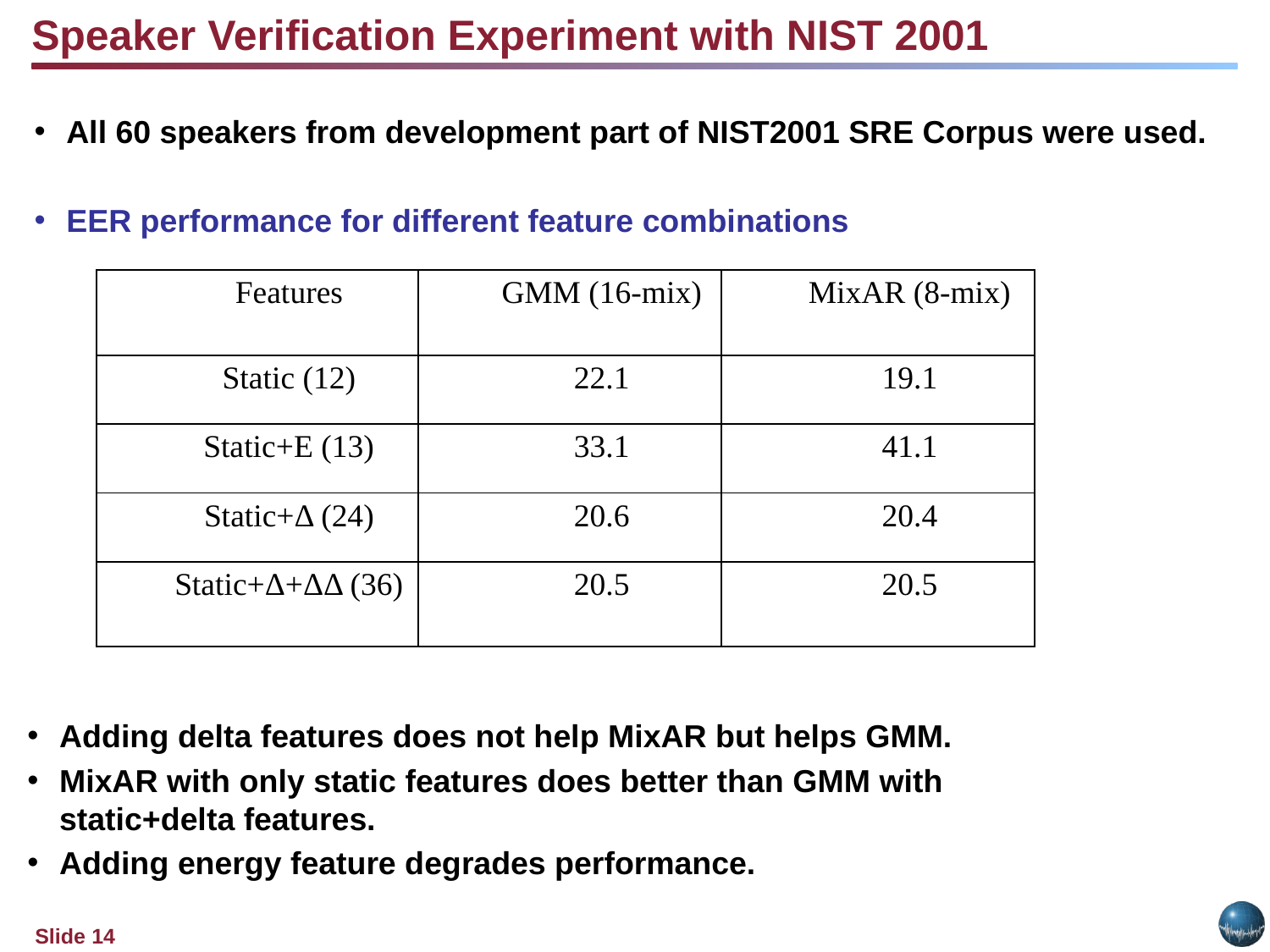

Speaker Verification Experiment with NIST 2001
All 60 speakers from development part of NIST2001 SRE Corpus were used.

EER performance for different feature combinations
| Features | GMM (16-mix) | MixAR (8-mix) |
| --- | --- | --- |
| Static (12) | 22.1 | 19.1 |
| Static+E (13) | 33.1 | 41.1 |
| Static+Δ (24) | 20.6 | 20.4 |
| Static+Δ+ΔΔ (36) | 20.5 | 20.5 |
Adding delta features does not help MixAR but helps GMM.
MixAR with only static features does better than GMM with static+delta features.
Adding energy feature degrades performance.